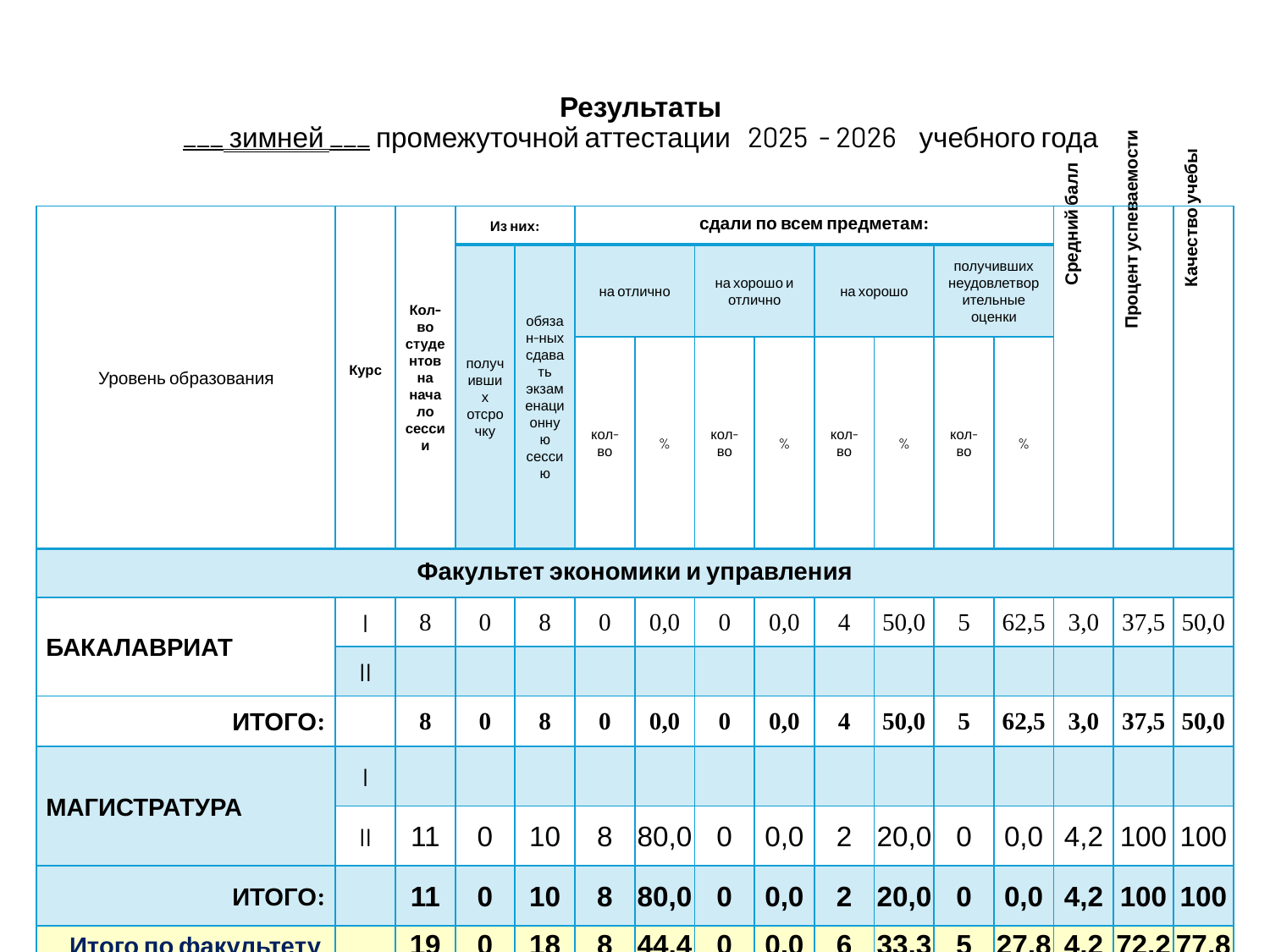

# Результаты ___ зимней ___ промежуточной аттестации   2025  - 2026    учебного года
| Уровень образования | Курс | Кол-во студентов на начало сессии | Из них: |  | сдали по всем предметам: |  |  |  |  |  |  |  | Средний балл | Процент успеваемости | Качество учебы |
| --- | --- | --- | --- | --- | --- | --- | --- | --- | --- | --- | --- | --- | --- | --- | --- |
|  |  |  | получивших отсрочку | обязан-ных сдавать экзаменационную сессию | на отлично |  | на хорошо и отлично |  | на хорошо |  | получивших неудовлетворительные оценки |  |  |  |  |
|  |  |  |  |  | кол-во | % | кол-во | % | кол-во | % | кол-во | % |  |  |  |
| Факультет экономики и управления |  |  |  |  |  |  |  |  |  |  |  |  |  |  |  |
| БАКАЛАВРИАТ | I | 8 | 0 | 8 | 0 | 0,0 | 0 | 0,0 | 4 | 50,0 | 5 | 62,5 | 3,0 | 37,5 | 50,0 |
|  | II |  |  |  |  |  |  |  |  |  |  |  |  |  |  |
| ИТОГО: |  | 8 | 0 | 8 | 0 | 0,0 | 0 | 0,0 | 4 | 50,0 | 5 | 62,5 | 3,0 | 37,5 | 50,0 |
| МАГИСТРАТУРА | I |  |  |  |  |  |  |  |  |  |  |  |  |  |  |
|  | II | 11 | 0 | 10 | 8 | 80,0 | 0 | 0,0 | 2 | 20,0 | 0 | 0,0 | 4,2 | 100 | 100 |
| ИТОГО: |  | 11 | 0 | 10 | 8 | 80,0 | 0 | 0,0 | 2 | 20,0 | 0 | 0,0 | 4,2 | 100 | 100 |
| Итого по факультету |  | 19 | 0 | 18 | 8 | 44,4 | 0 | 0,0 | 6 | 33,3 | 5 | 27,8 | 4,2 | 72,2 | 77,8 |
| Итого по факультету 2024-2025: |  | 45 | 0 | 45 | 9 | 20,0 | 0 | 0,0 | 25 | 55,6 | 4 | 8,9 | 4,0 | 91,1 | 75,6 |
| Итого по факультету 2023-2024: |  | 22 | 1 | 21 | 4 | 19,0 | 2 | 9,5 | 6 | 28,6 | 9 | 42,9 | 4,1 | 57,1 | 57,14 |